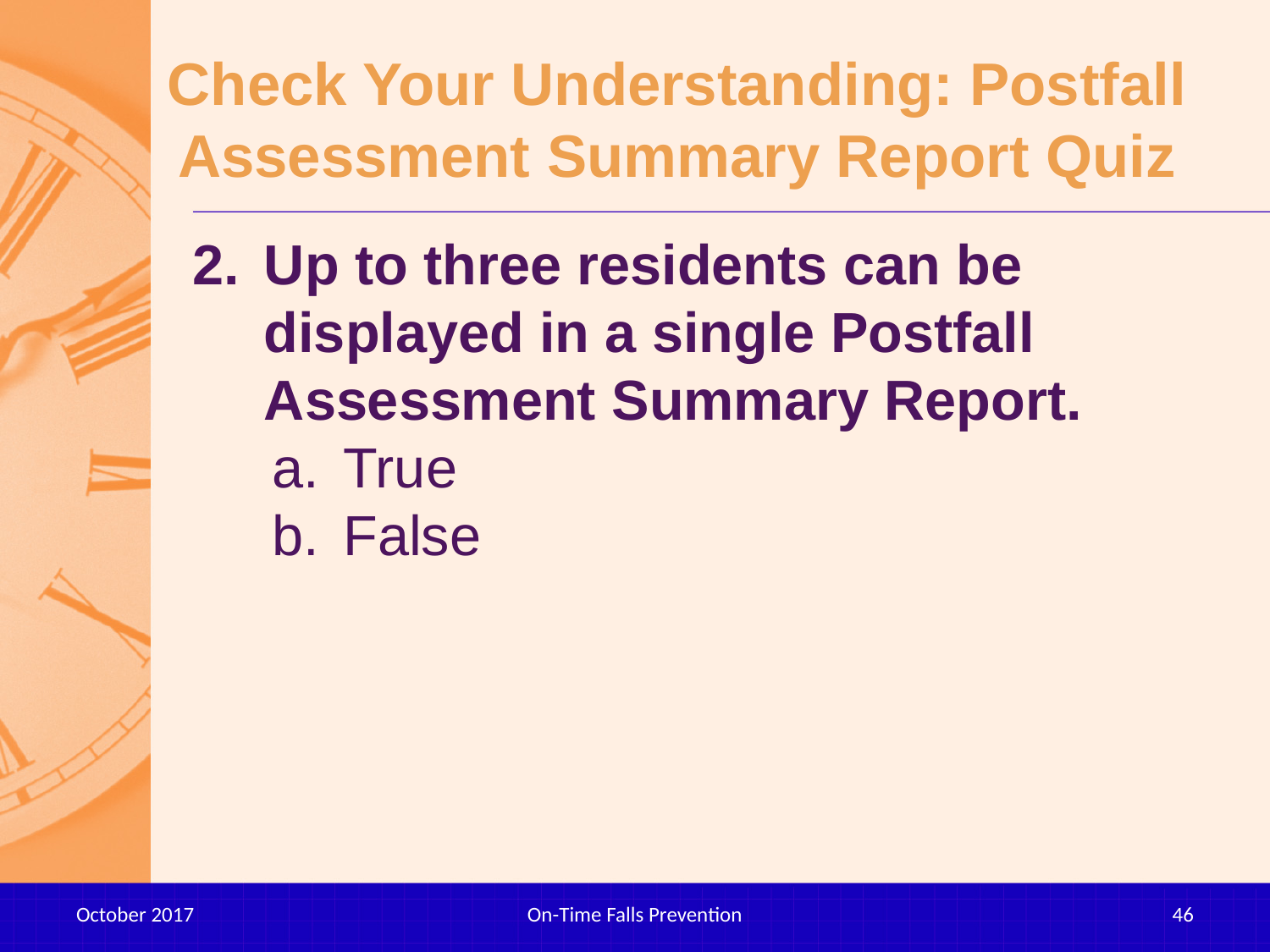

# Check Your Understanding: Postfall Assessment Summary Report Quiz
Up to three residents can be displayed in a single Postfall Assessment Summary Report.
True
False

October 2017
On-Time Falls Prevention
46